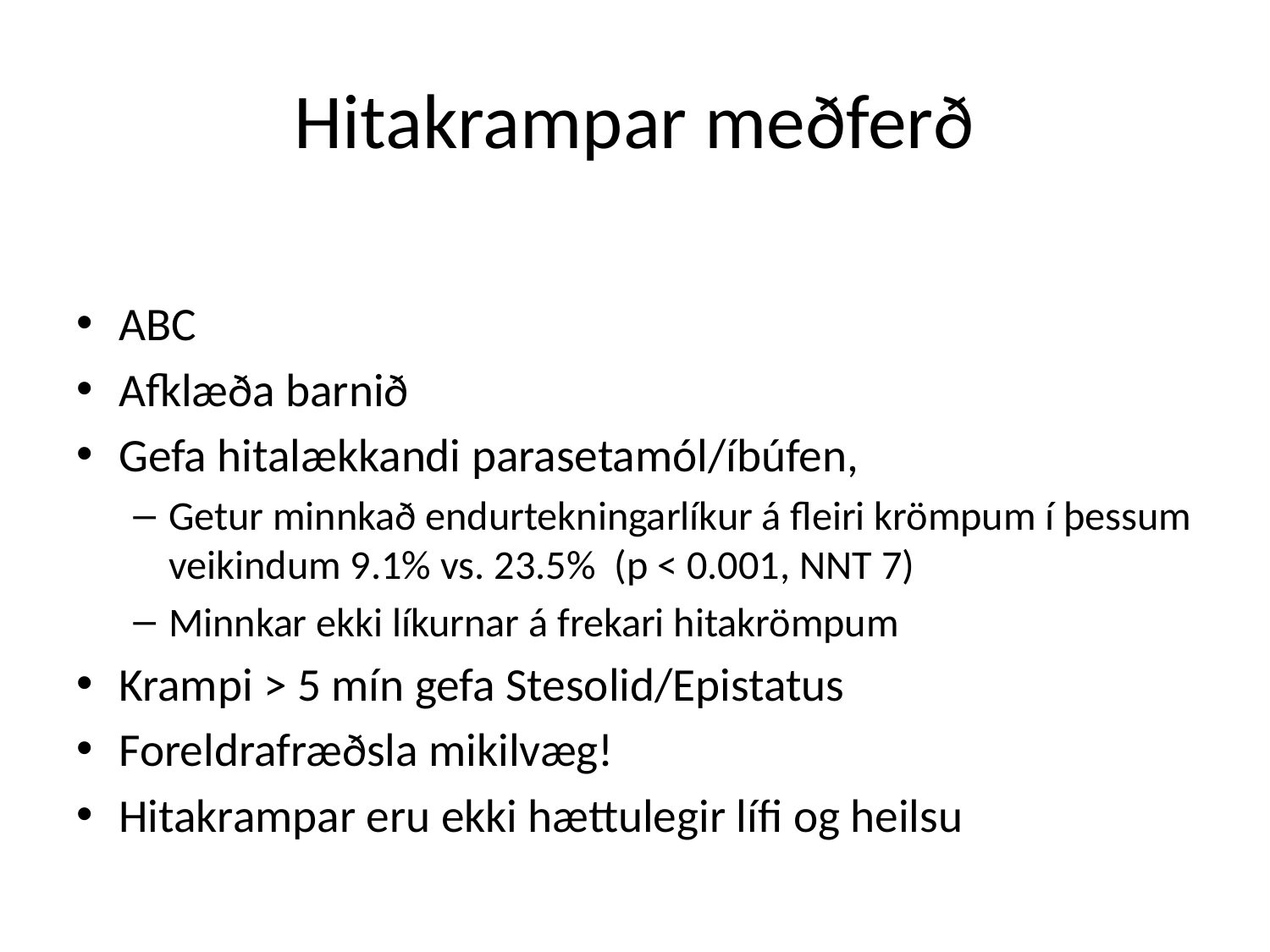

# Hitakrampar meðferð

ABC
Afklæða barnið
Gefa hitalækkandi parasetamól/íbúfen,
Getur minnkað endurtekningarlíkur á fleiri krömpum í þessum veikindum 9.1% vs. 23.5%  (p < 0.001, NNT 7)
Minnkar ekki líkurnar á frekari hitakrömpum
Krampi > 5 mín gefa Stesolid/Epistatus
Foreldrafræðsla mikilvæg!
Hitakrampar eru ekki hættulegir lífi og heilsu